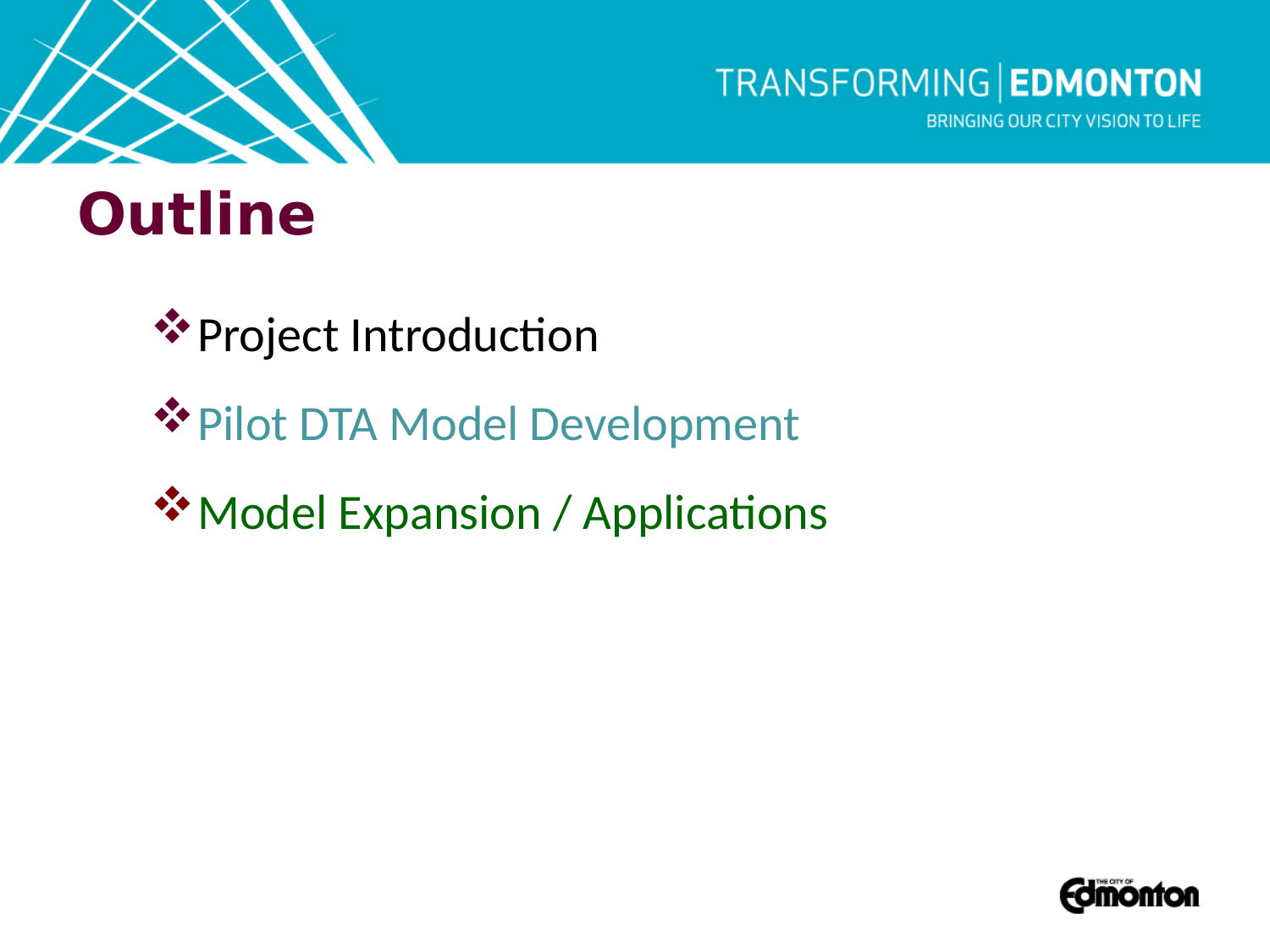

# Outline
Project Introduction

Pilot DTA Model Development

Model Expansion / Applications